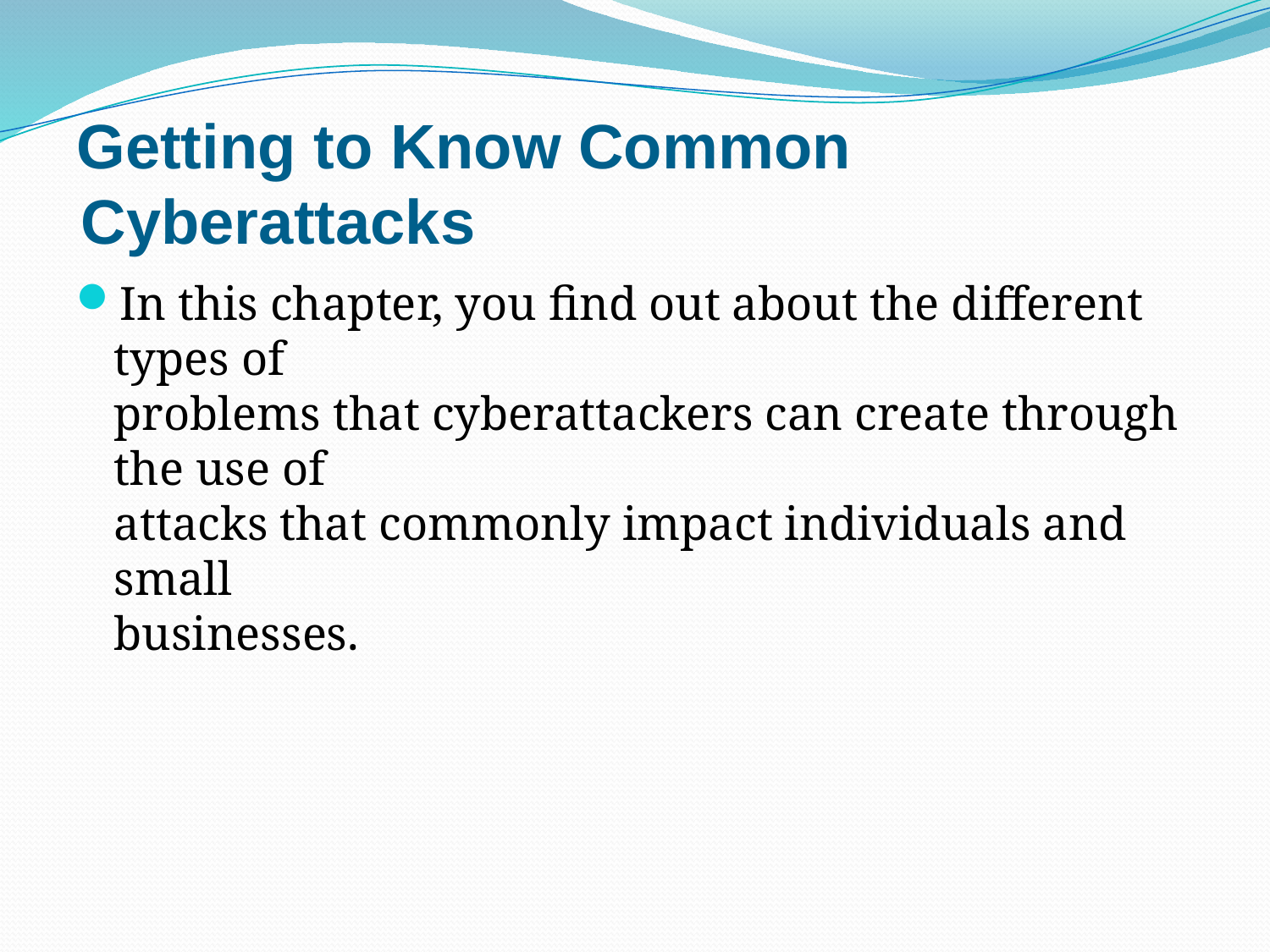

# Getting to Know Common Cyberattacks
In this chapter, you find out about the different types of
problems that cyberattackers can create through the use of
attacks that commonly impact individuals and small
businesses.